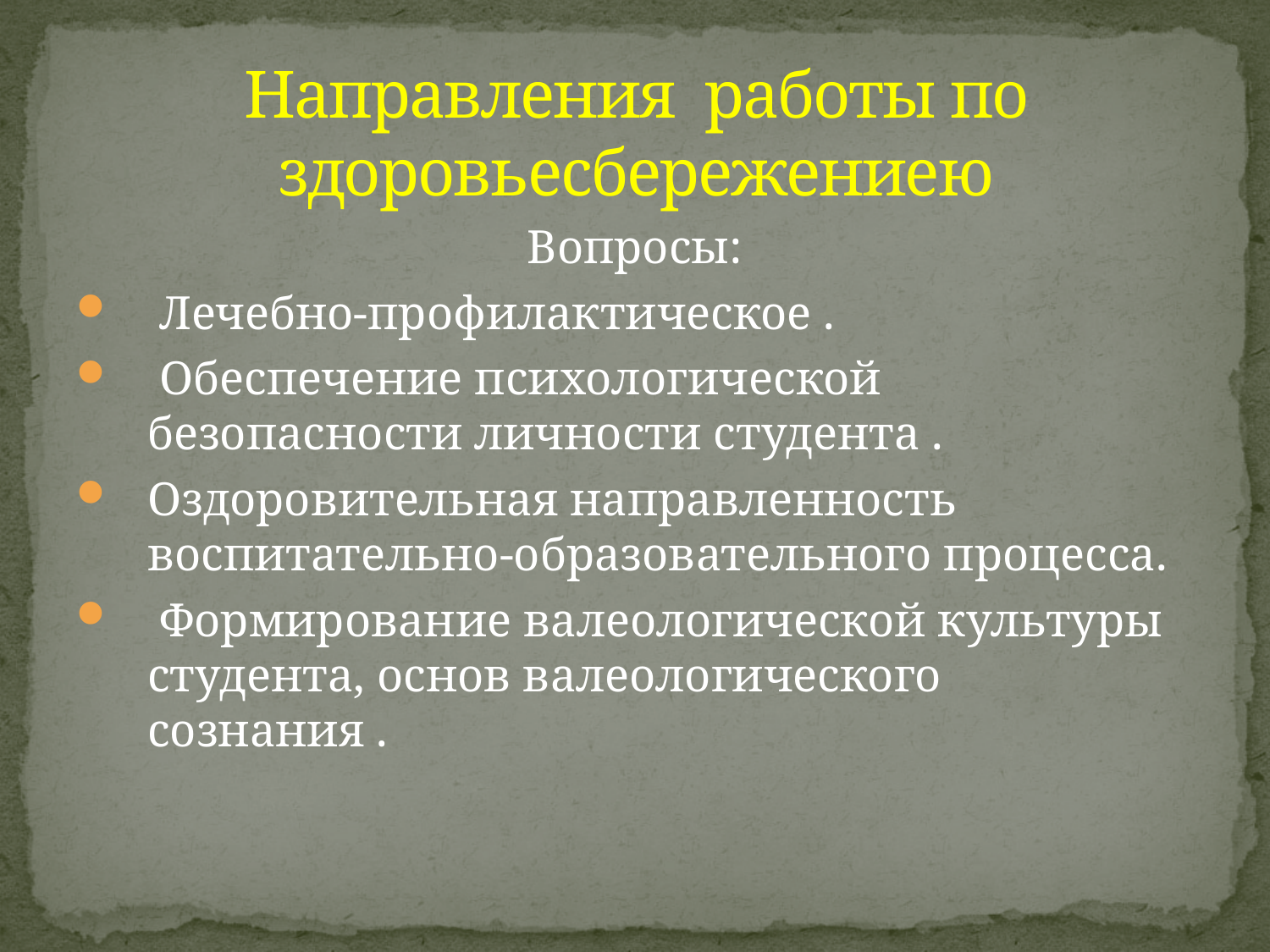

# Направления  работы по здоровьесбережениею
Вопросы:
 Лечебно-профилактическое .
 Обеспечение психологической безопасности личности студента .
Оздоровительная направленность воспитательно-образовательного процесса.
 Формирование валеологической культуры студента, основ валеологического сознания .